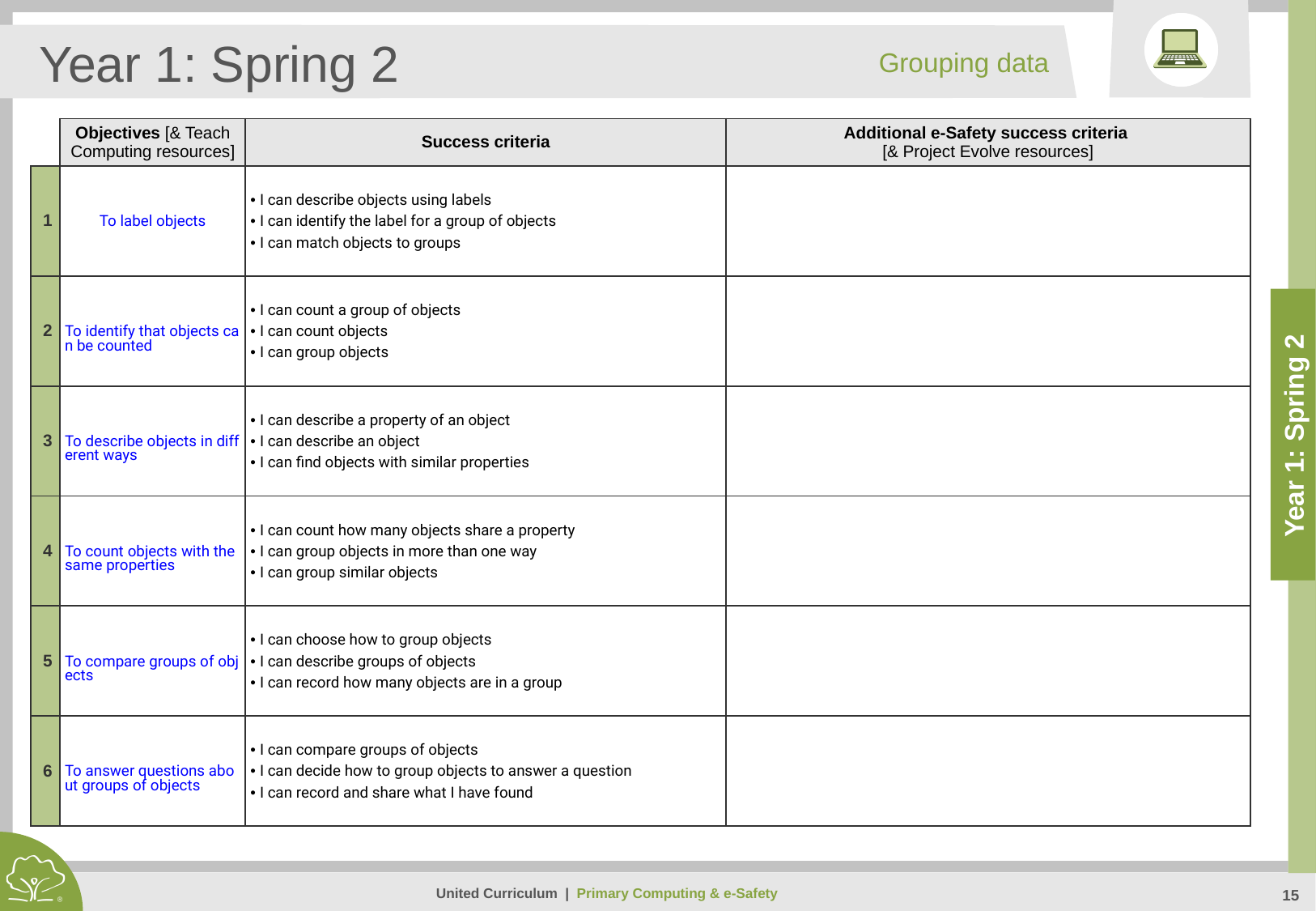

Grouping data
Year 1: Spring 2
|  | Objectives [& Teach Computing resources] | Success criteria | Additional e-Safety success criteria [& Project Evolve resources] |
| --- | --- | --- | --- |
| 1 | To label objects | I can describe objects using labels I can identify the label for a group of objects I can match objects to groups |  |
| 2 | To identify that objects can be counted | I can count a group of objects I can count objects I can group objects |  |
| 3 | To describe objects in different ways | I can describe a property of an object I can describe an object I can find objects with similar properties |  |
| 4 | To count objects with the same properties | I can count how many objects share a property I can group objects in more than one way I can group similar objects |  |
| 5 | To compare groups of objects | I can choose how to group objects I can describe groups of objects I can record how many objects are in a group |  |
| 6 | To answer questions about groups of objects | I can compare groups of objects I can decide how to group objects to answer a question I can record and share what I have found |  |
Year 1: Spring 2